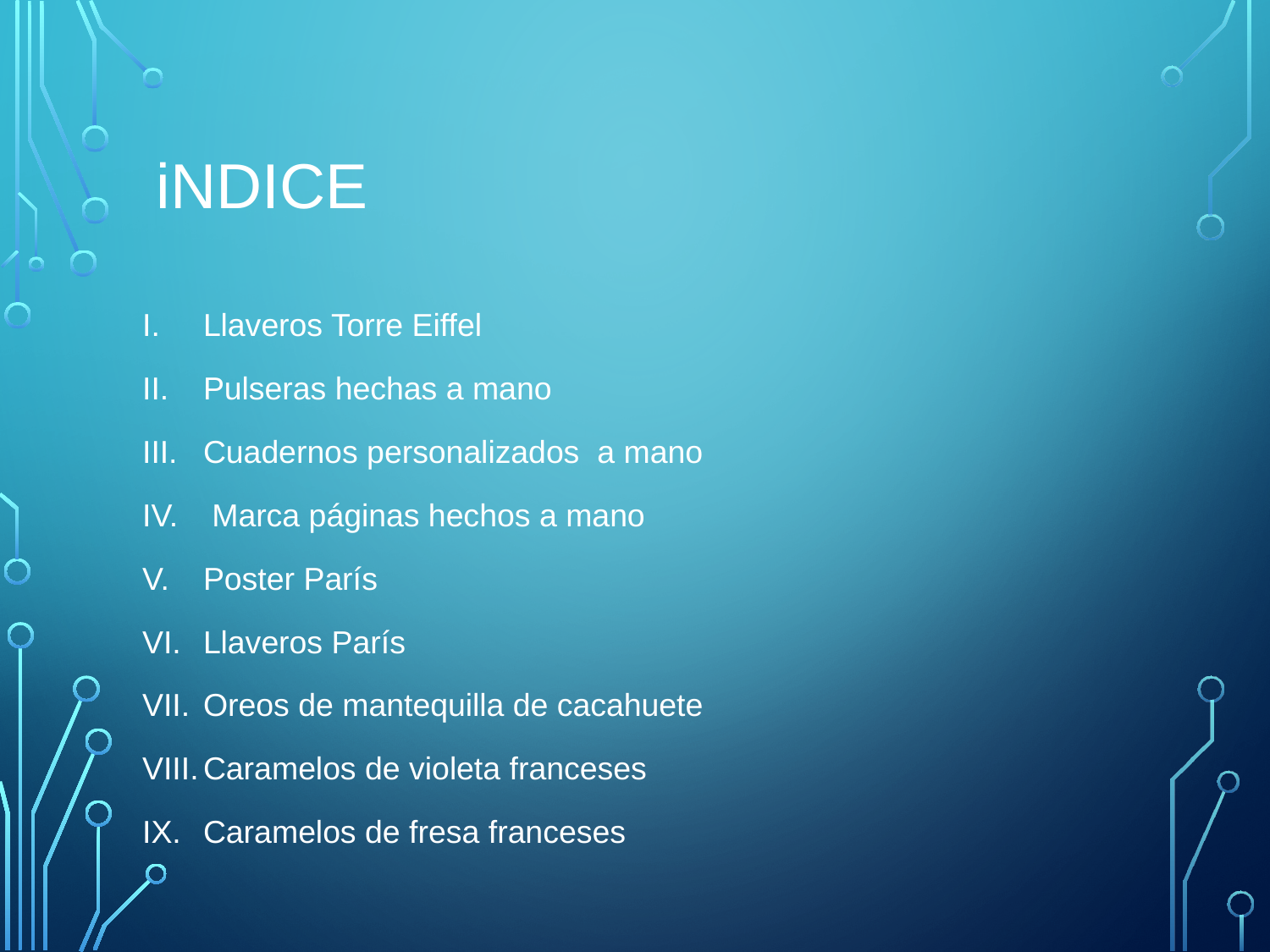

# iNDICE
Llaveros Torre Eiffel
Pulseras hechas a mano
Cuadernos personalizados  a mano
 Marca páginas hechos a mano
Poster París
Llaveros París
Oreos de mantequilla de cacahuete
Caramelos de violeta franceses
Caramelos de fresa franceses